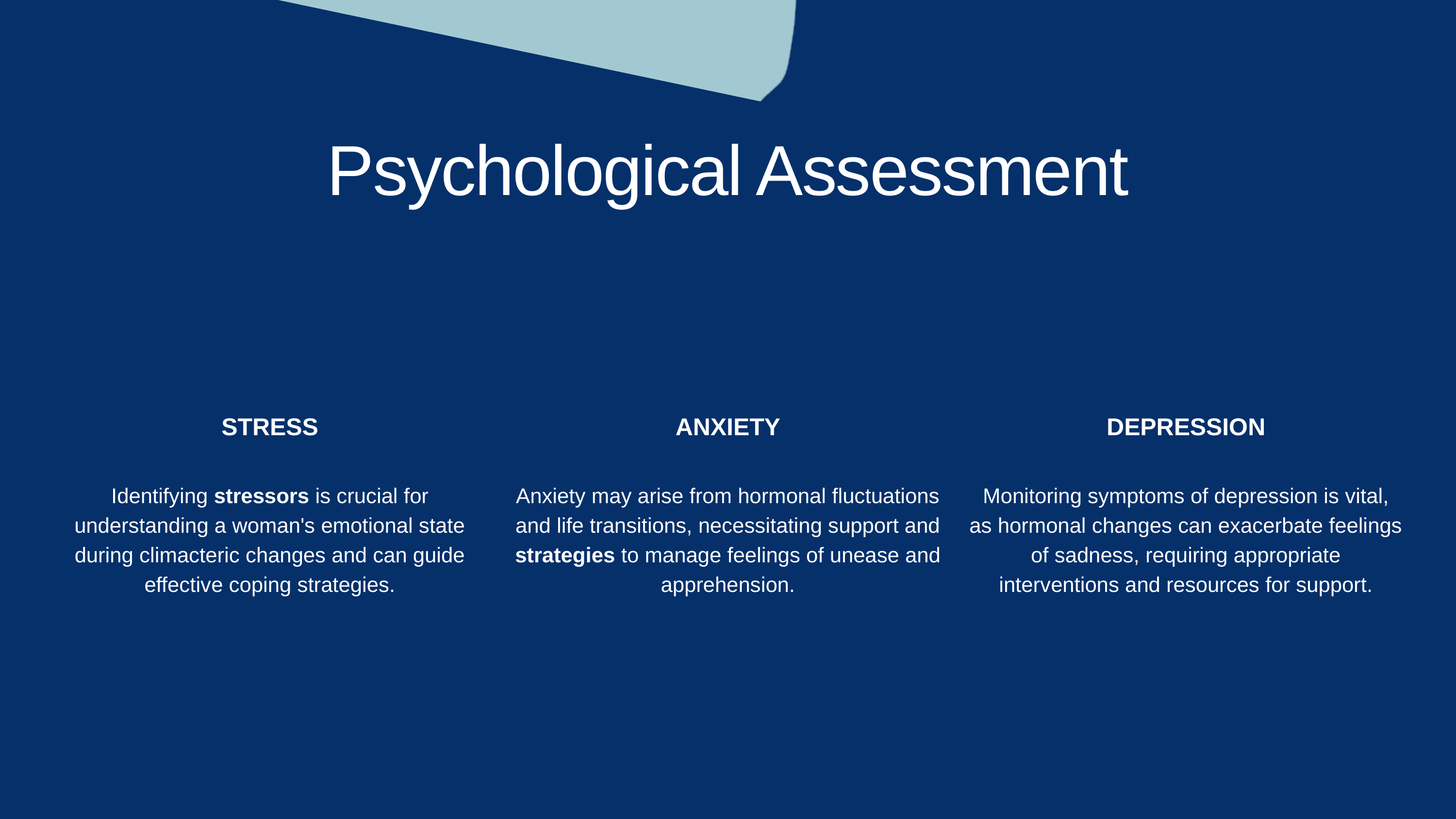

Psychological Assessment
STRESS
Identifying stressors is crucial for understanding a woman's emotional state during climacteric changes and can guide effective coping strategies.
ANXIETY
Anxiety may arise from hormonal fluctuations and life transitions, necessitating support and strategies to manage feelings of unease and apprehension.
DEPRESSION
Monitoring symptoms of depression is vital, as hormonal changes can exacerbate feelings of sadness, requiring appropriate interventions and resources for support.